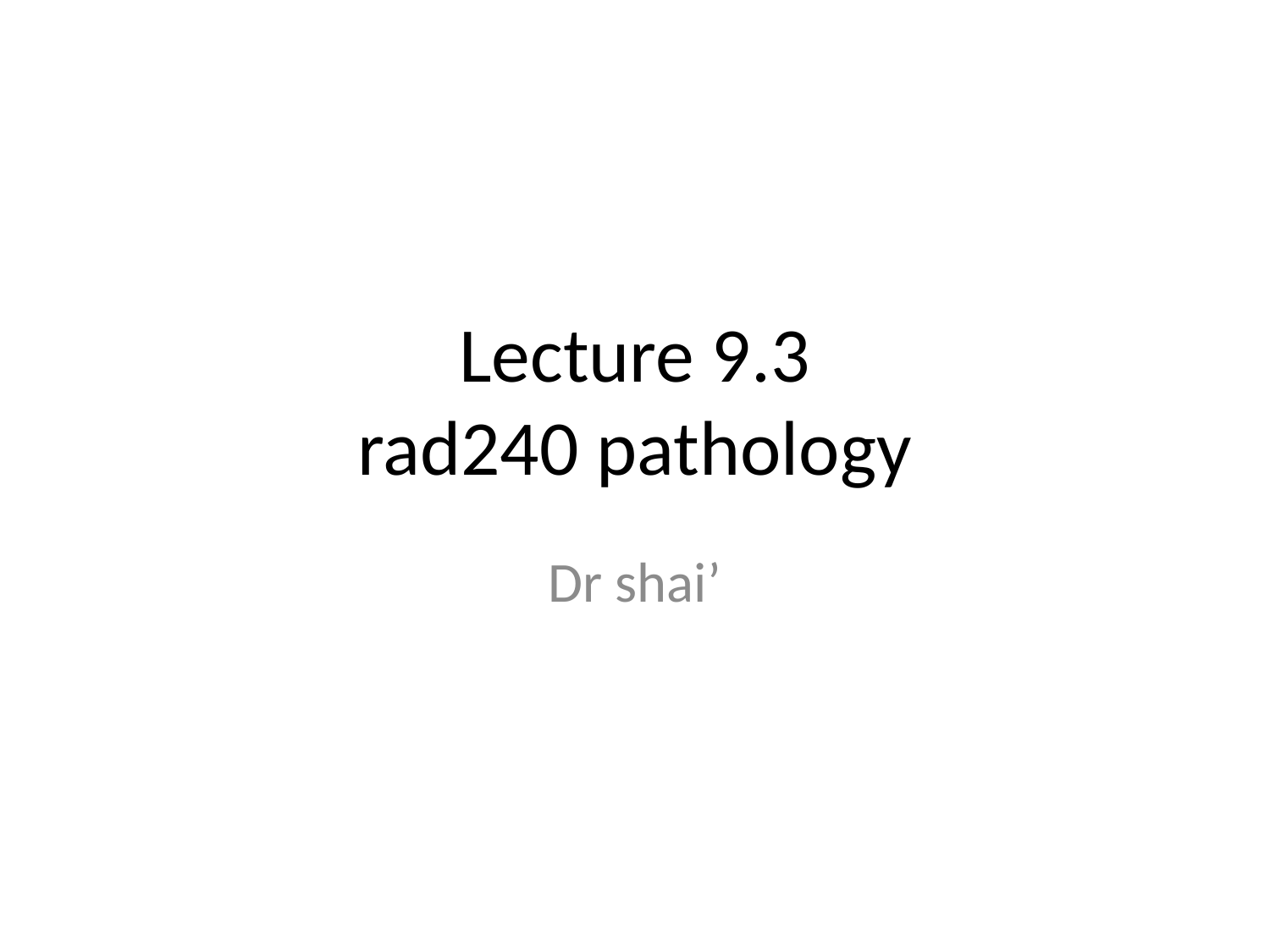

# Lecture 9.3 rad240 pathology
Dr shai’